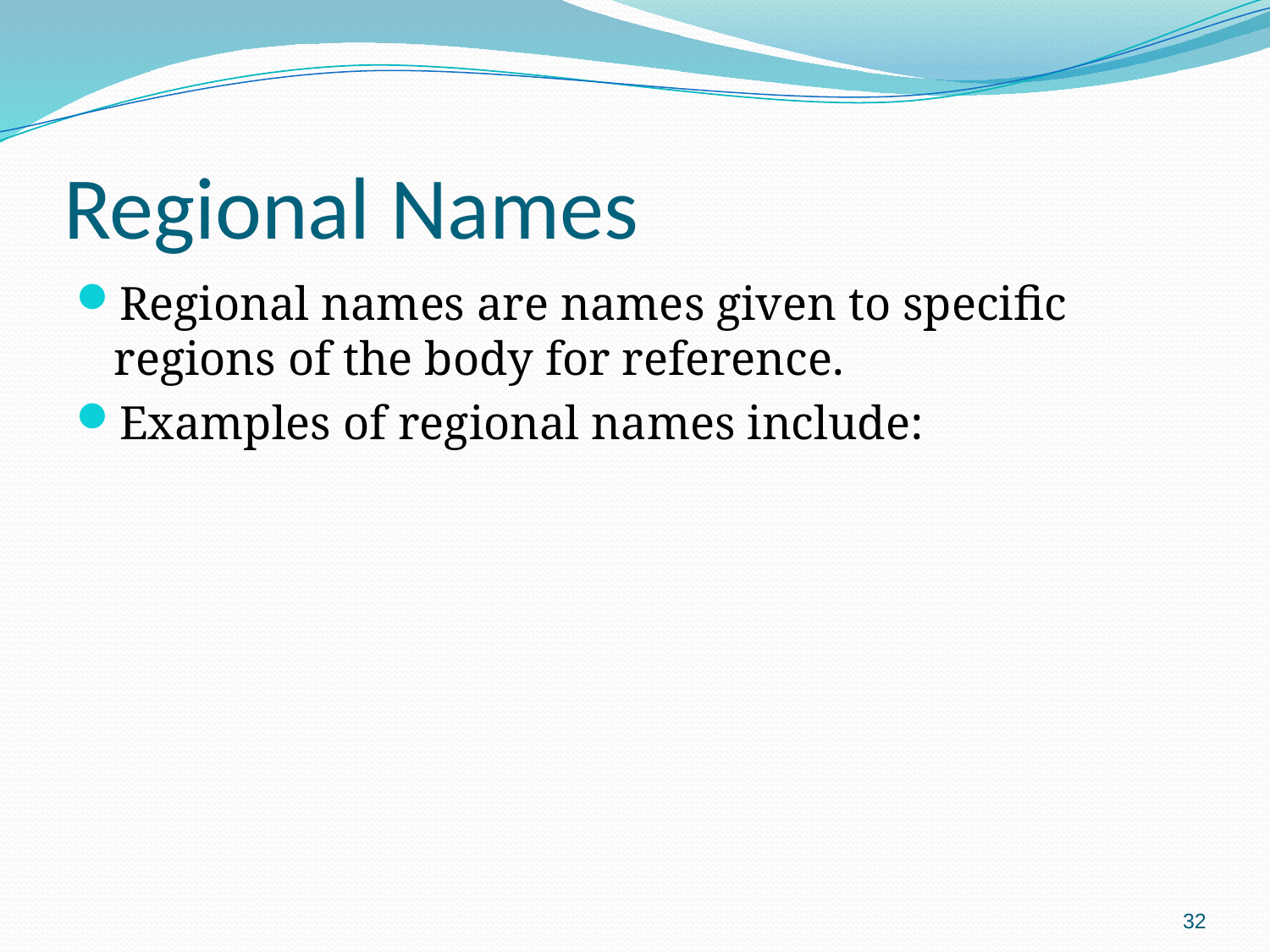

# Regional Names
Regional names are names given to specific regions of the body for reference.
Examples of regional names include:
32